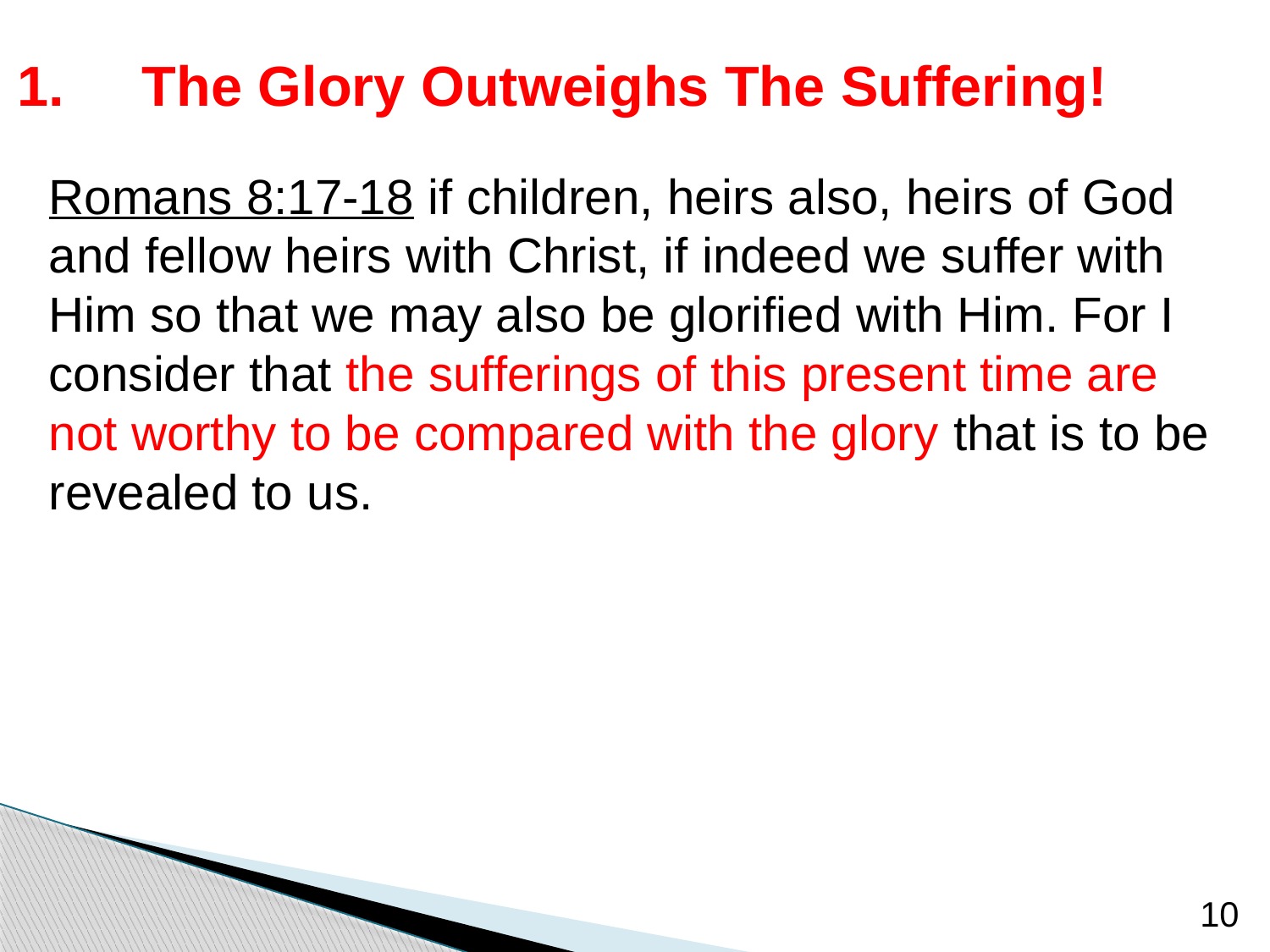

# 1.     The Glory Outweighs The Suffering!
Romans 8:17-18 if children, heirs also, heirs of God and fellow heirs with Christ, if indeed we suffer with Him so that we may also be glorified with Him. For I consider that the sufferings of this present time are not worthy to be compared with the glory that is to be revealed to us.
10